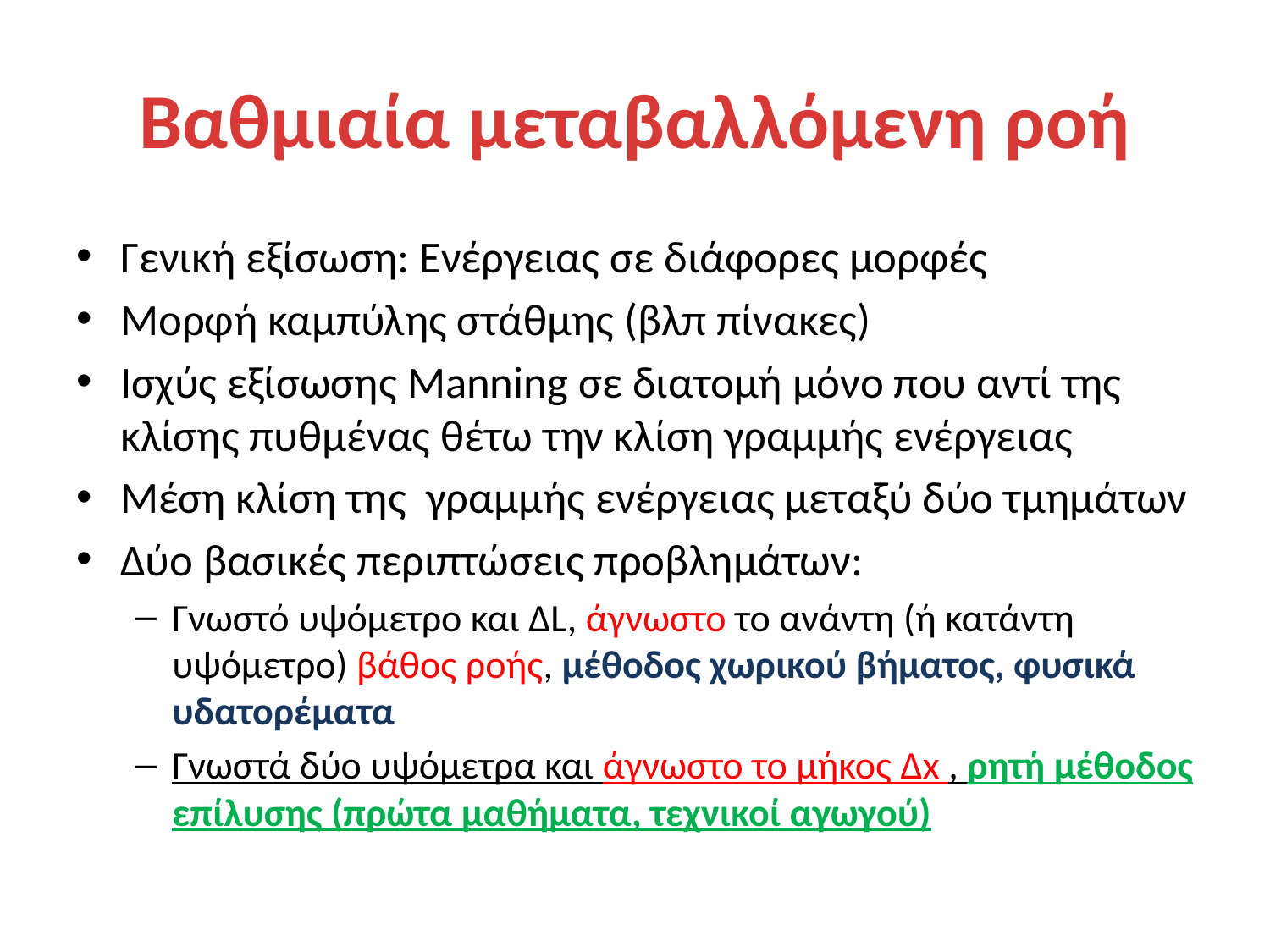

# Βαθμιαία μεταβαλλόμενη ροή
Γενική εξίσωση: Ενέργειας σε διάφορες μορφές
Μορφή καμπύλης στάθμης (βλπ πίνακες)
Ισχύς εξίσωσης Manning σε διατομή μόνο που αντί της κλίσης πυθμένας θέτω την κλίση γραμμής ενέργειας
Μέση κλίση της  γραμμής ενέργειας μεταξύ δύο τμημάτων
Δύο βασικές περιπτώσεις προβλημάτων:
Γνωστό υψόμετρο και ΔL, άγνωστο το ανάντη (ή κατάντη υψόμετρο) βάθος ροής, μέθοδος χωρικού βήματος, φυσικά υδατορέματα
Γνωστά δύο υψόμετρα και άγνωστο το μήκος Δx , ρητή μέθοδος επίλυσης (πρώτα μαθήματα, τεχνικοί αγωγού)